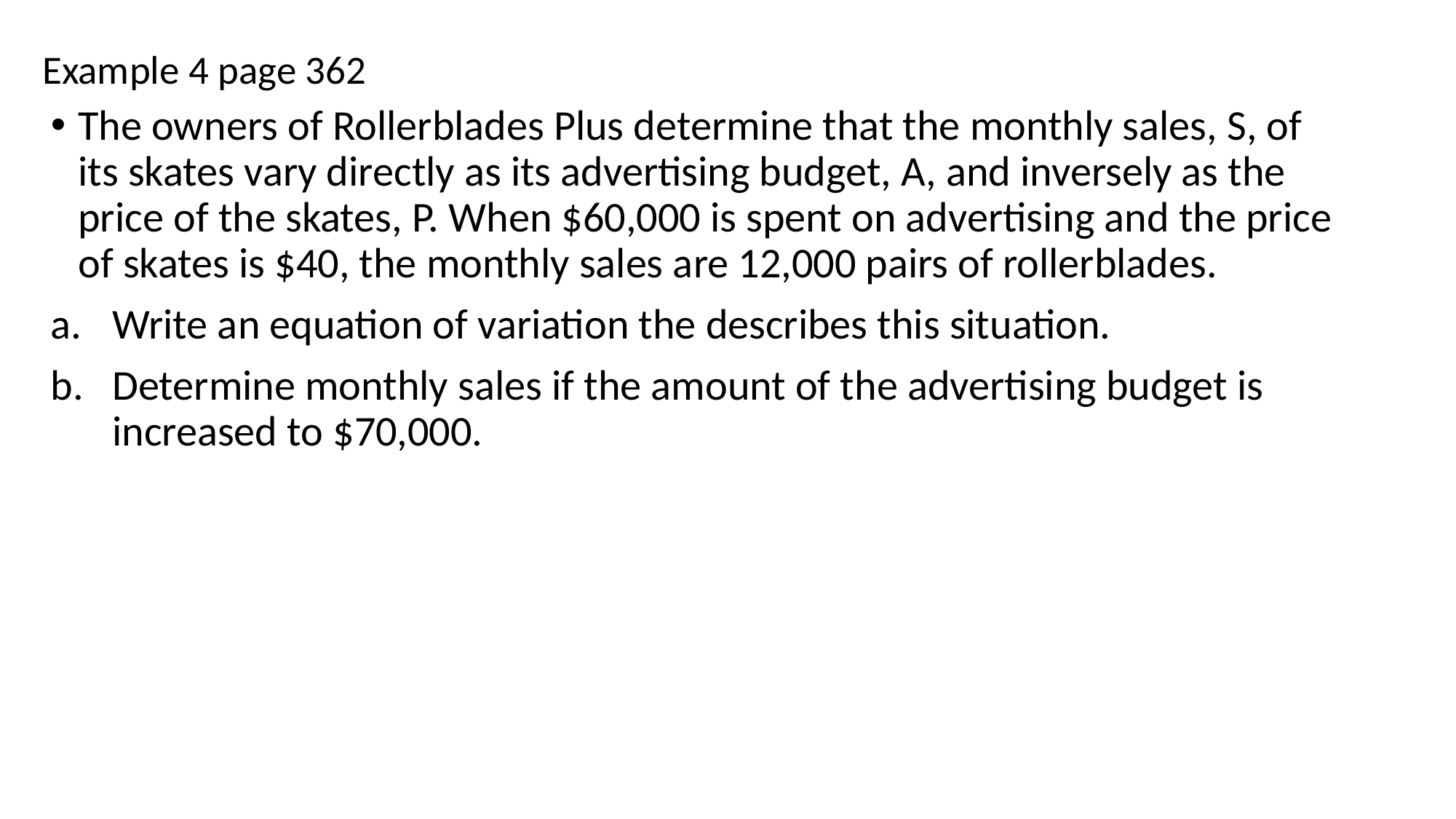

# Example 4 page 362
The owners of Rollerblades Plus determine that the monthly sales, S, of its skates vary directly as its advertising budget, A, and inversely as the price of the skates, P. When $60,000 is spent on advertising and the price of skates is $40, the monthly sales are 12,000 pairs of rollerblades.
Write an equation of variation the describes this situation.
Determine monthly sales if the amount of the advertising budget is increased to $70,000.